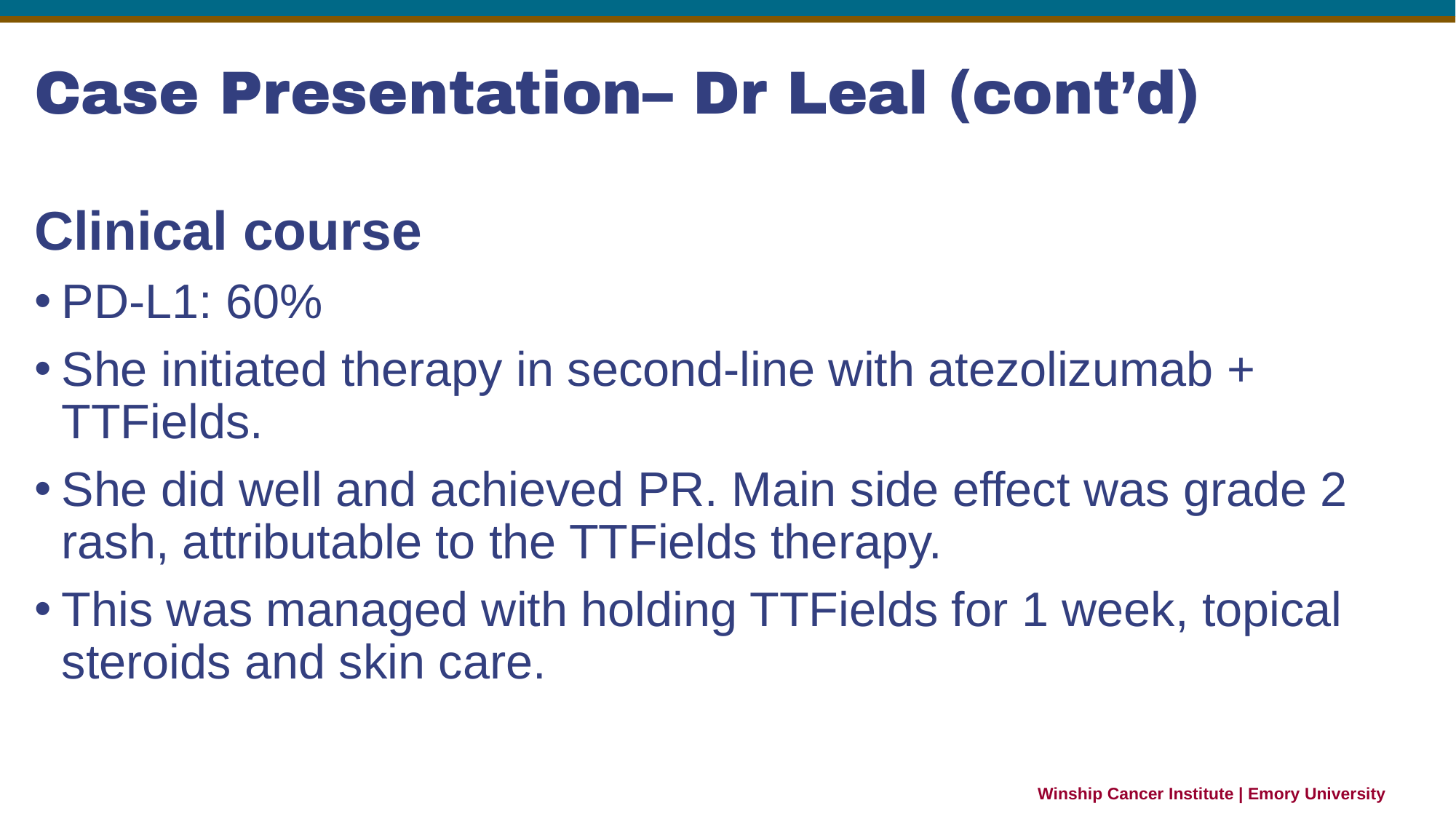

# Case Presentation– Dr Leal (cont’d)
Clinical course
PD-L1: 60%
She initiated therapy in second-line with atezolizumab + TTFields.
She did well and achieved PR. Main side effect was grade 2 rash, attributable to the TTFields therapy.
This was managed with holding TTFields for 1 week, topical steroids and skin care.